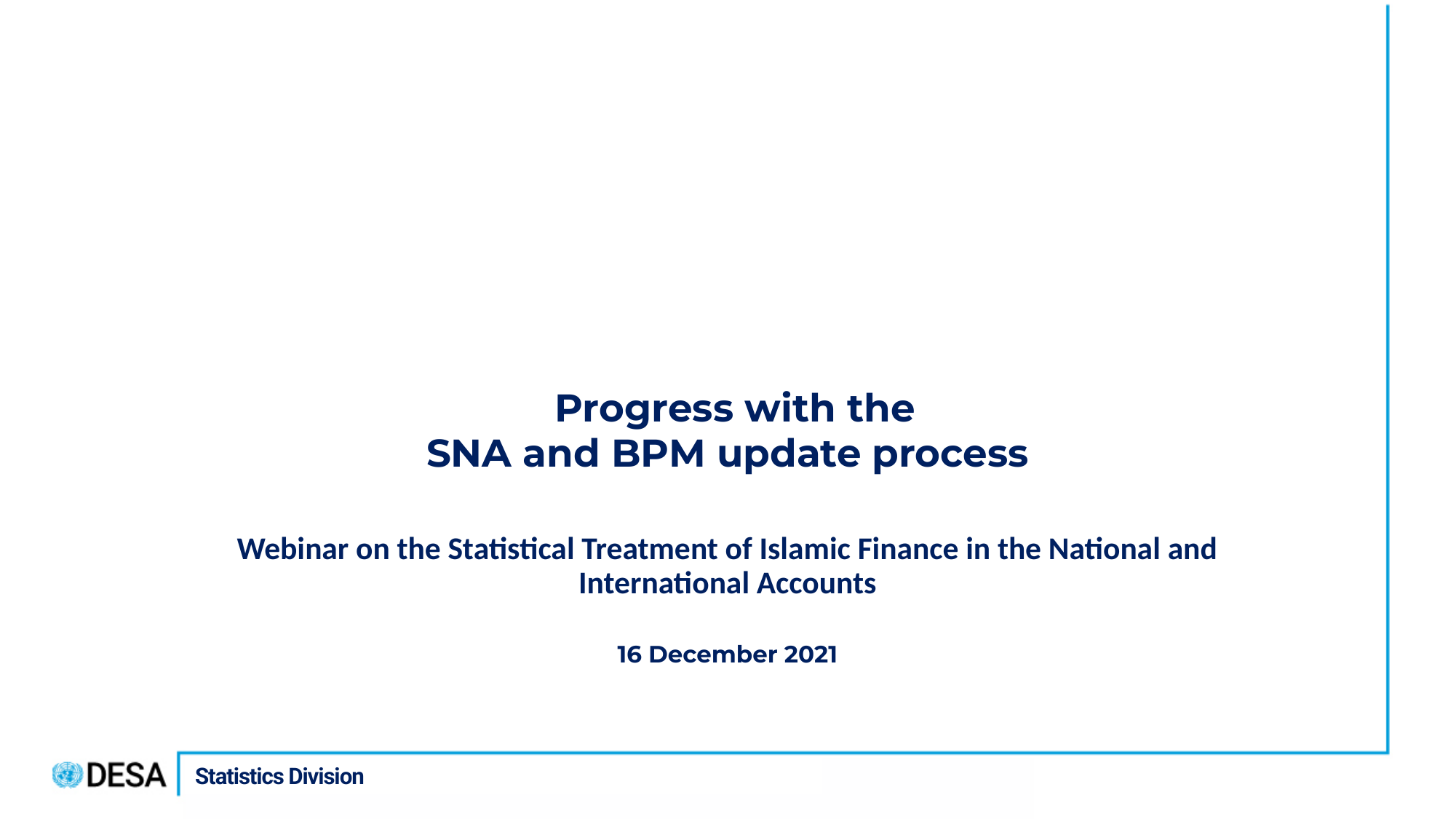

# Progress with the SNA and BPM update process Webinar on the Statistical Treatment of Islamic Finance in the National and International Accounts 16 December 2021